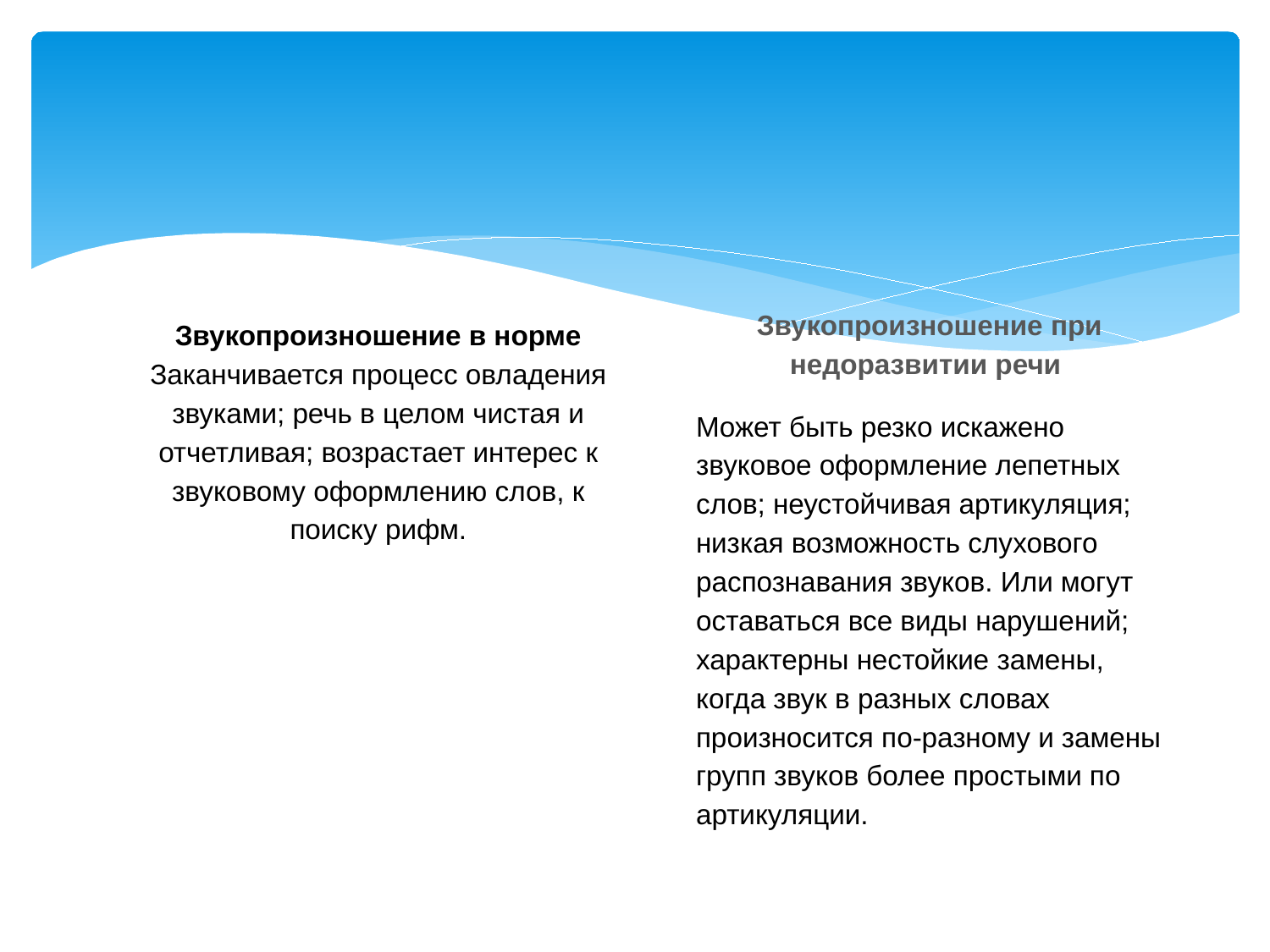

#
Звукопроизношение при недоразвитии речи
Может быть резко искажено звуковое оформление лепетных слов; неустойчивая артикуляция; низкая возможность слухового распознавания звуков. Или могут оставаться все виды нарушений; характерны нестойкие замены, когда звук в разных словах произносится по-разному и замены групп звуков более простыми по артикуляции.

Звукопроизношение в норме Заканчивается процесс овладения звуками; речь в целом чистая и отчетливая; возрастает интерес к звуковому оформлению слов, к поиску рифм.